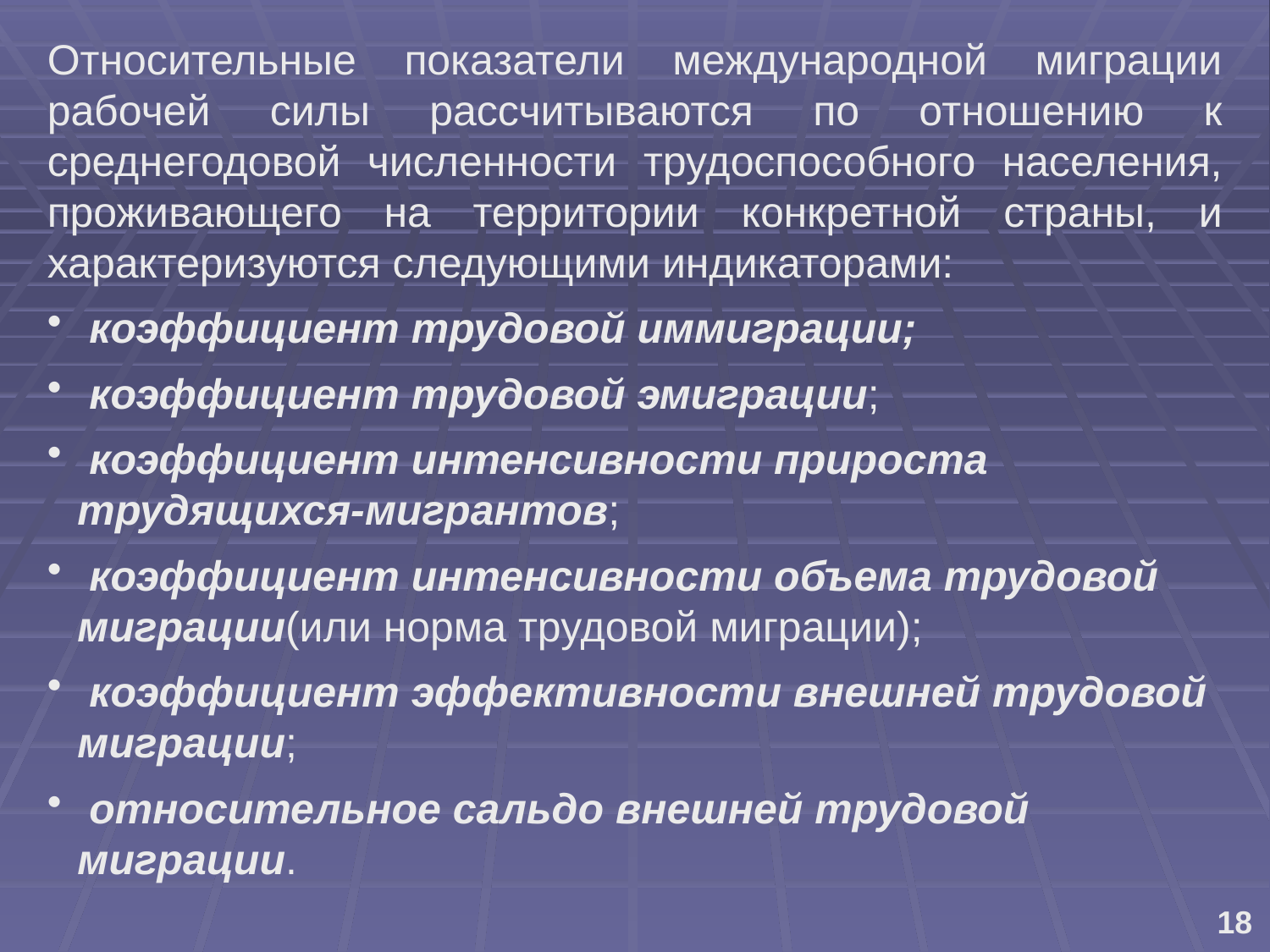

Относительные показатели международной миграции рабочей силы рассчитываются по отношению к среднегодовой численности трудоспособного населения, проживающего на территории конкретной страны, и характеризуются следующими индикаторами:
 коэффициент трудовой иммиграции;
 коэффициент трудовой эмиграции;
 коэффициент интенсивности прироста трудящихся-мигрантов;
 коэффициент интенсивности объема трудовой миграции(или норма трудовой миграции);
 коэффициент эффективности внешней трудовой миграции;
 относительное сальдо внешней трудовой миграции.

18